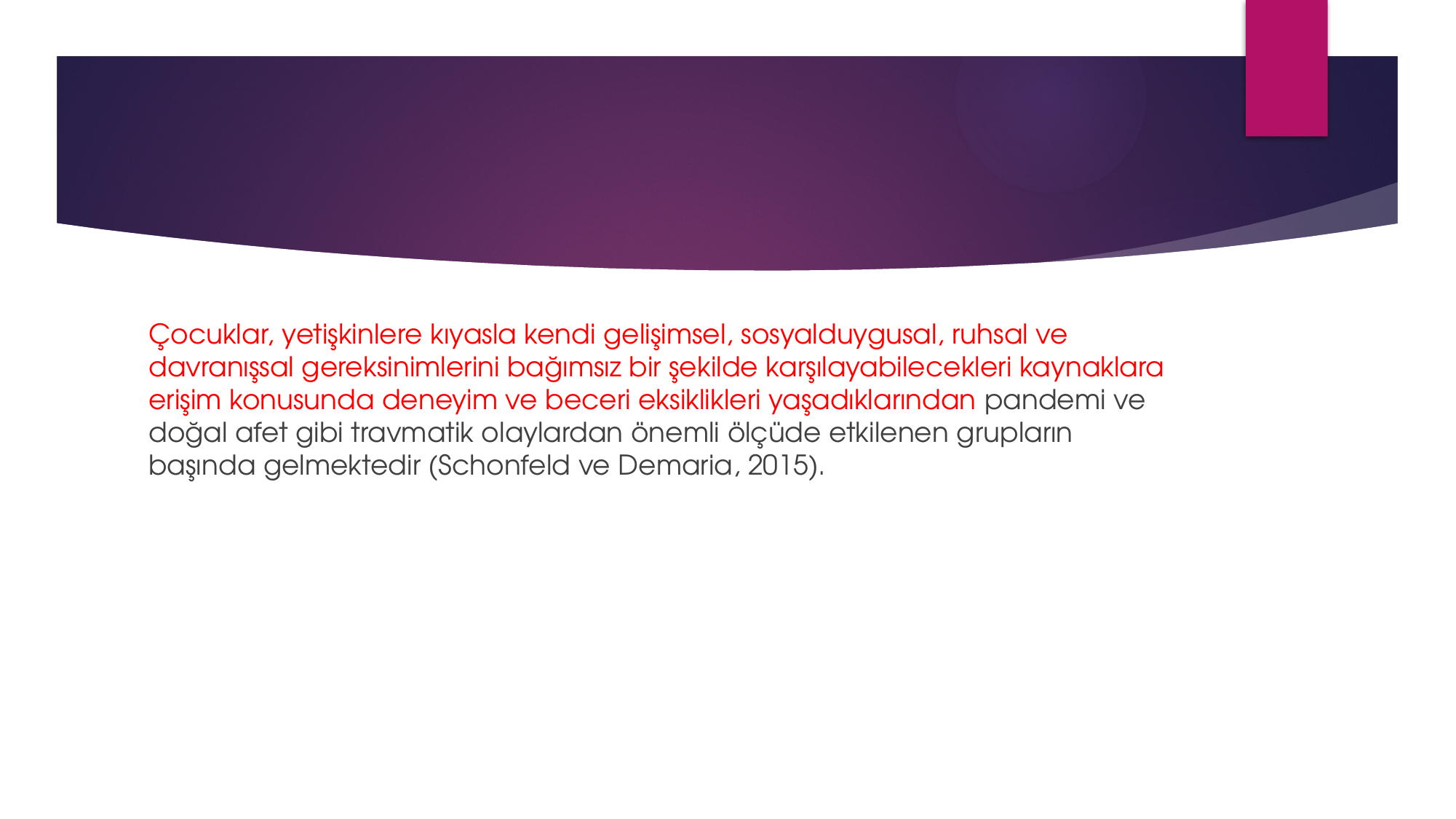

#
Çocuklar, yetişkinlere kıyasla kendi gelişimsel, sosyalduygusal, ruhsal ve davranışsal gereksinimlerini bağımsız bir şekilde karşılayabilecekleri kaynaklara erişim konusunda deneyim ve beceri eksiklikleri yaşadıklarından pandemi ve doğal afet gibi travmatik olaylardan önemli ölçüde etkilenen grupların başında gelmektedir (Schonfeld ve Demaria, 2015).